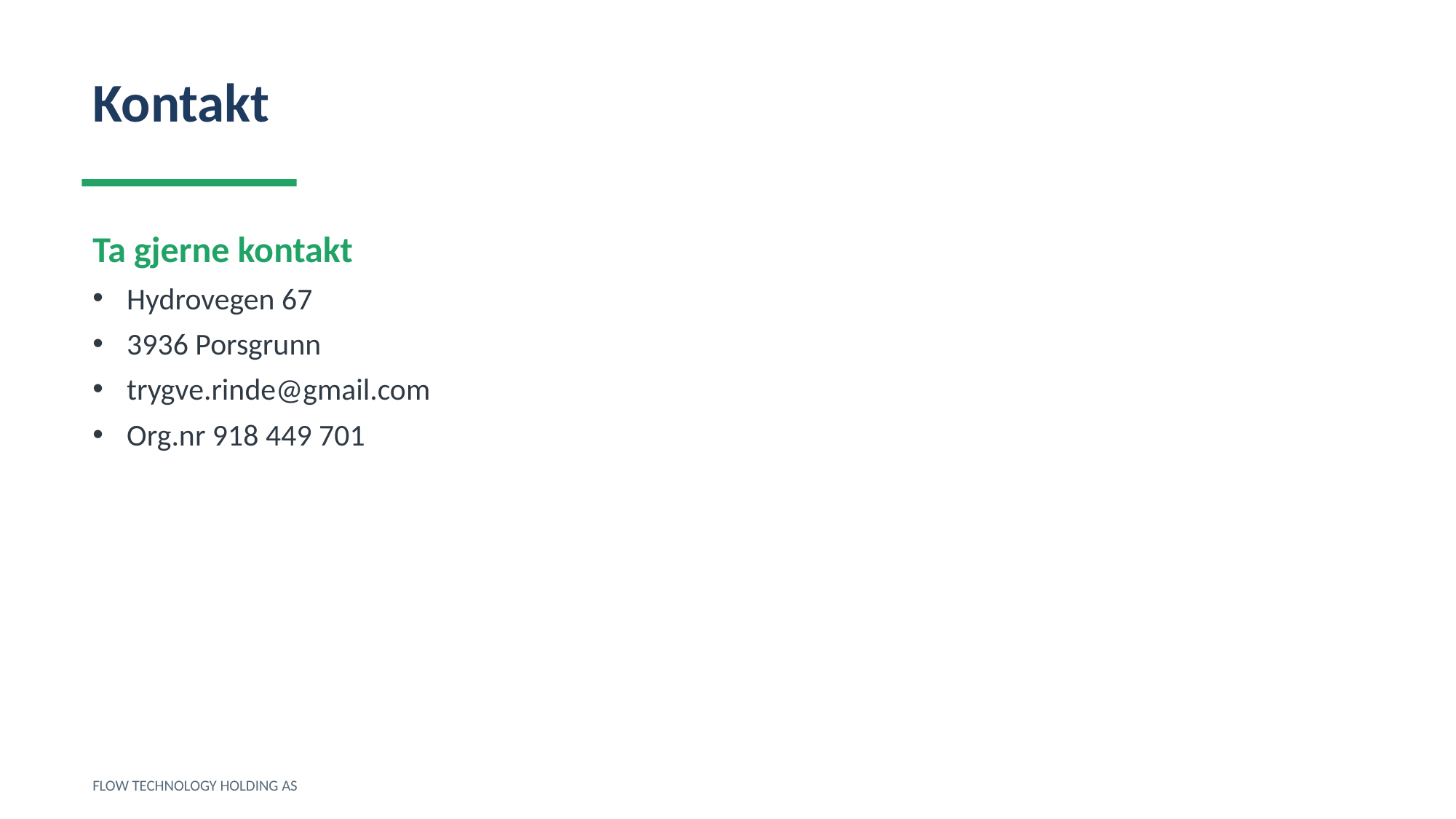

Kontakt

Ta gjerne kontakt
Hydrovegen 67
3936 Porsgrunn
trygve.rinde@gmail.com
Org.nr 918 449 701
FLOW TECHNOLOGY HOLDING AS